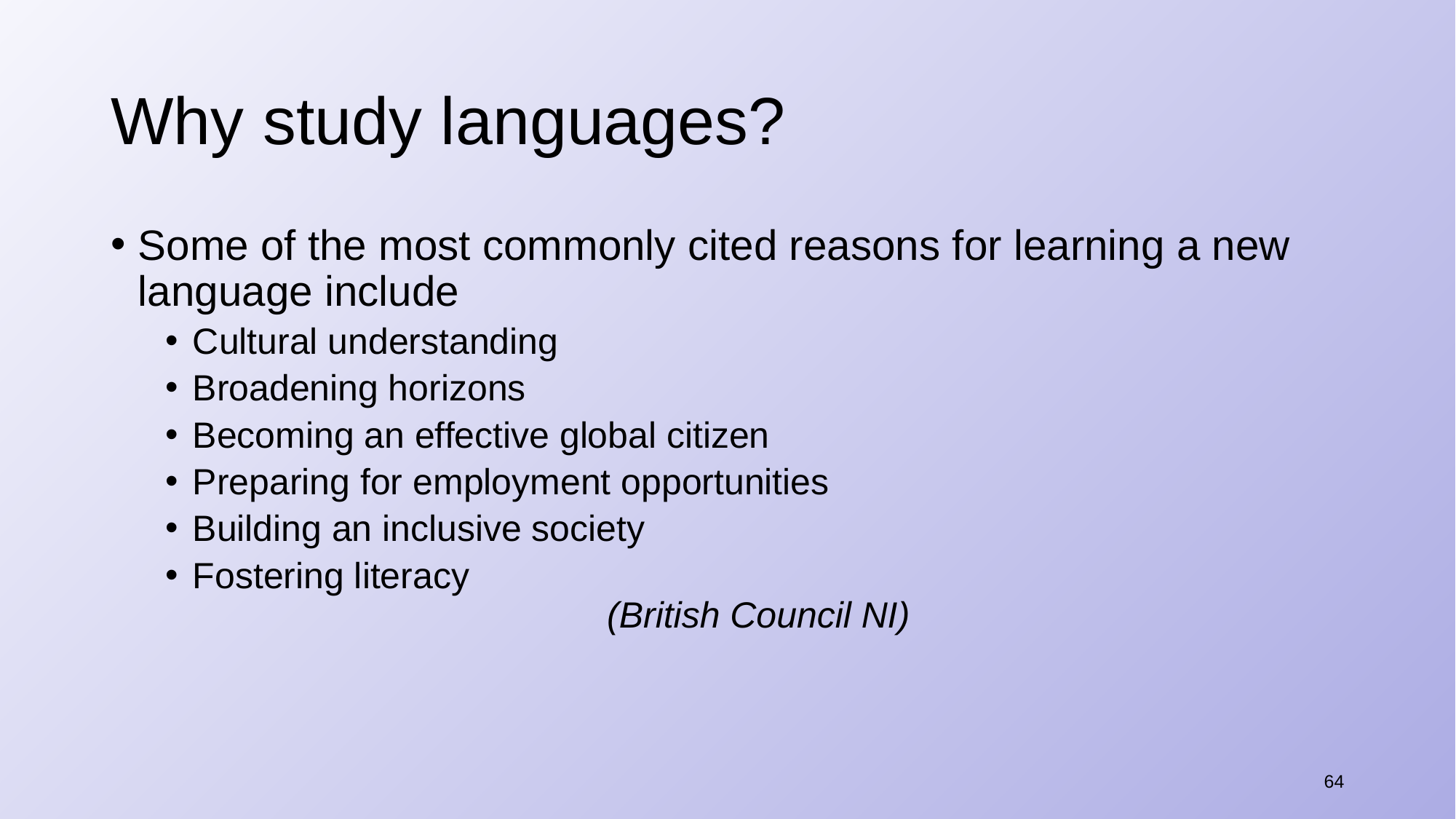

# Why study languages?
Some of the most commonly cited reasons for learning a new language include
Cultural understanding
Broadening horizons
Becoming an effective global citizen
Preparing for employment opportunities
Building an inclusive society
Fostering literacy
	(British Council NI)
64